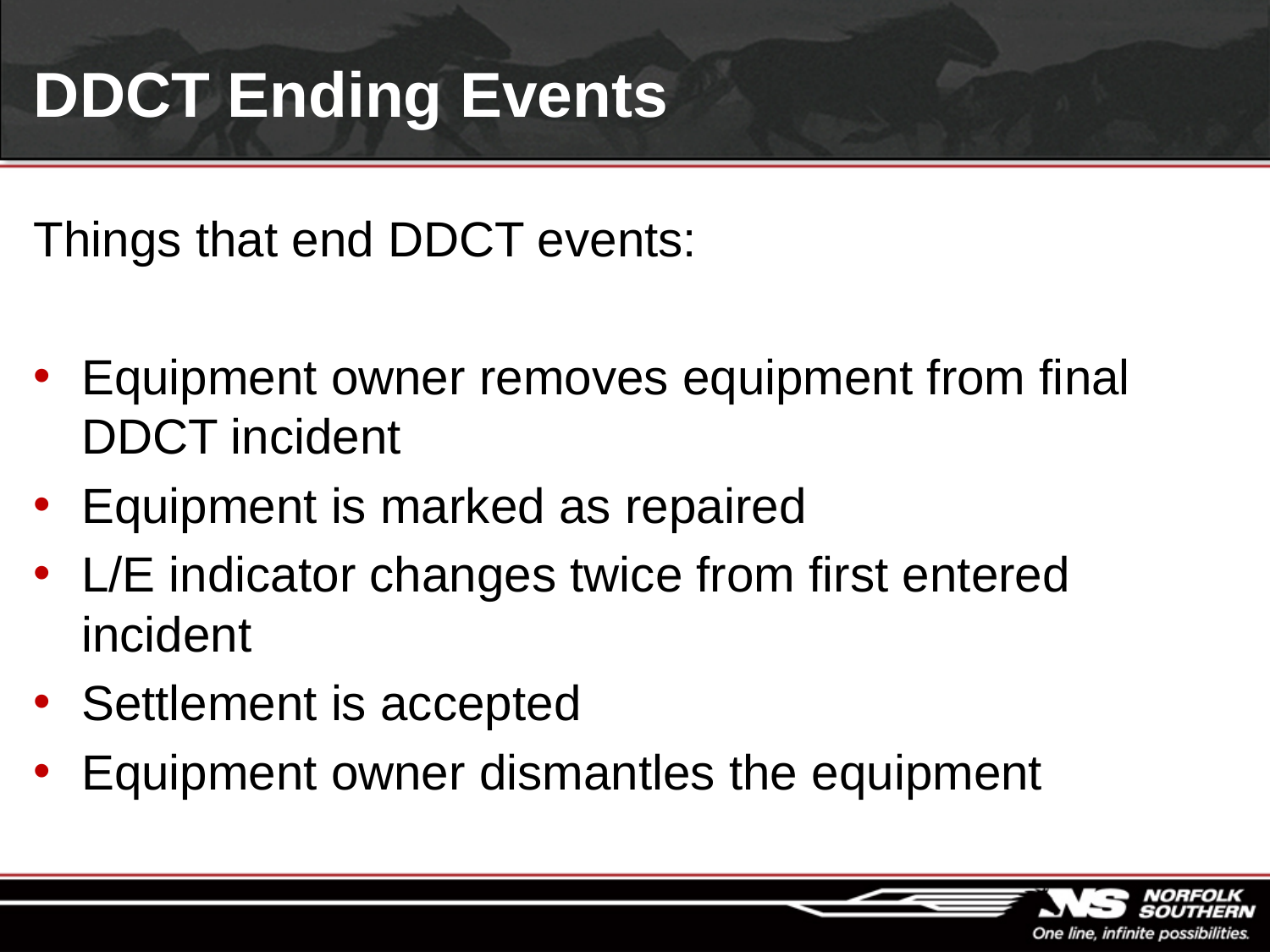

# DDCT Ending Events
Things that end DDCT events:

Equipment owner removes equipment from final DDCT incident
Equipment is marked as repaired
L/E indicator changes twice from first entered incident
Settlement is accepted
Equipment owner dismantles the equipment